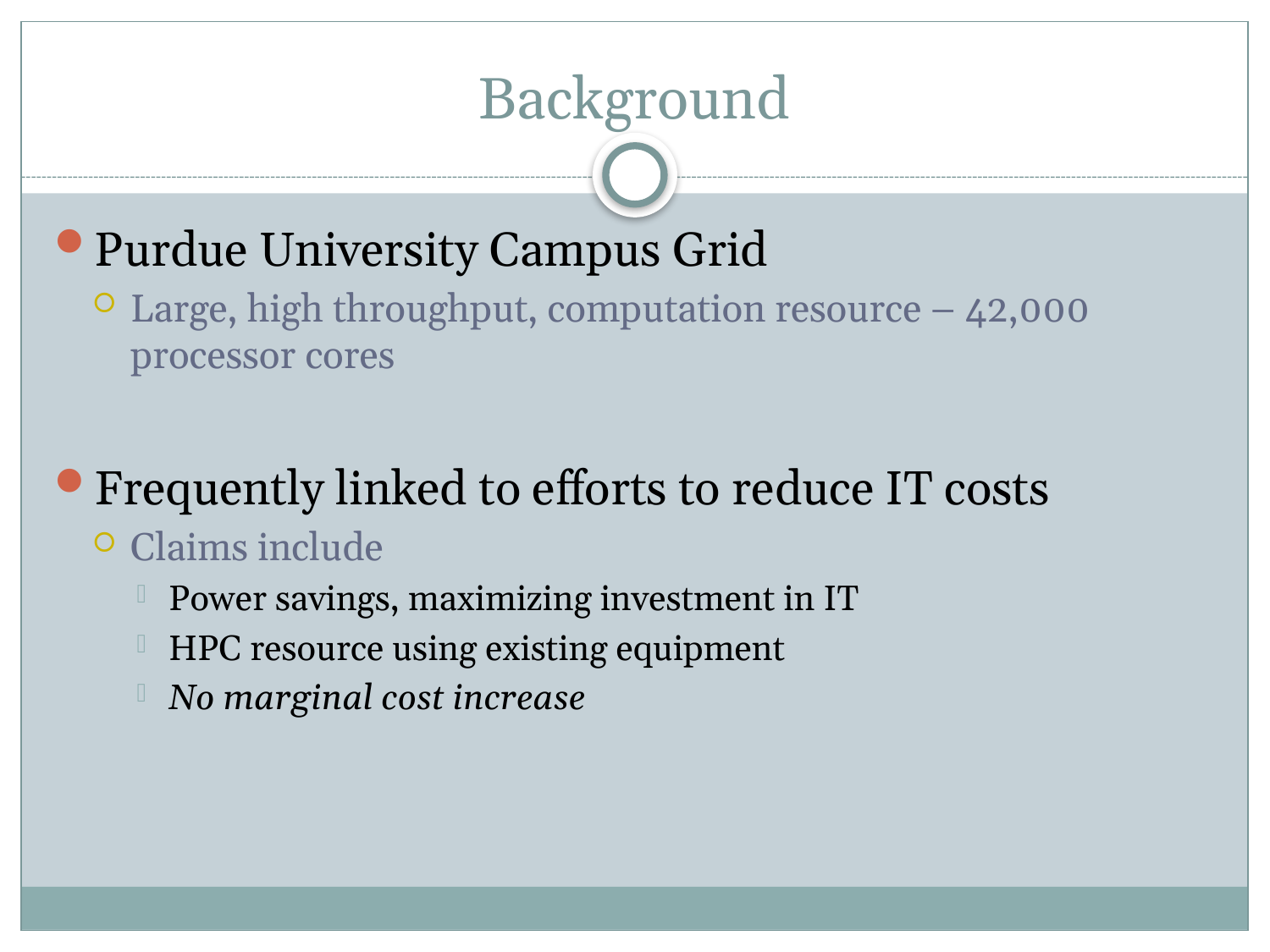

# Background
Purdue University Campus Grid
Large, high throughput, computation resource – 42,000 processor cores

Frequently linked to efforts to reduce IT costs
Claims include
Power savings, maximizing investment in IT
HPC resource using existing equipment
No marginal cost increase